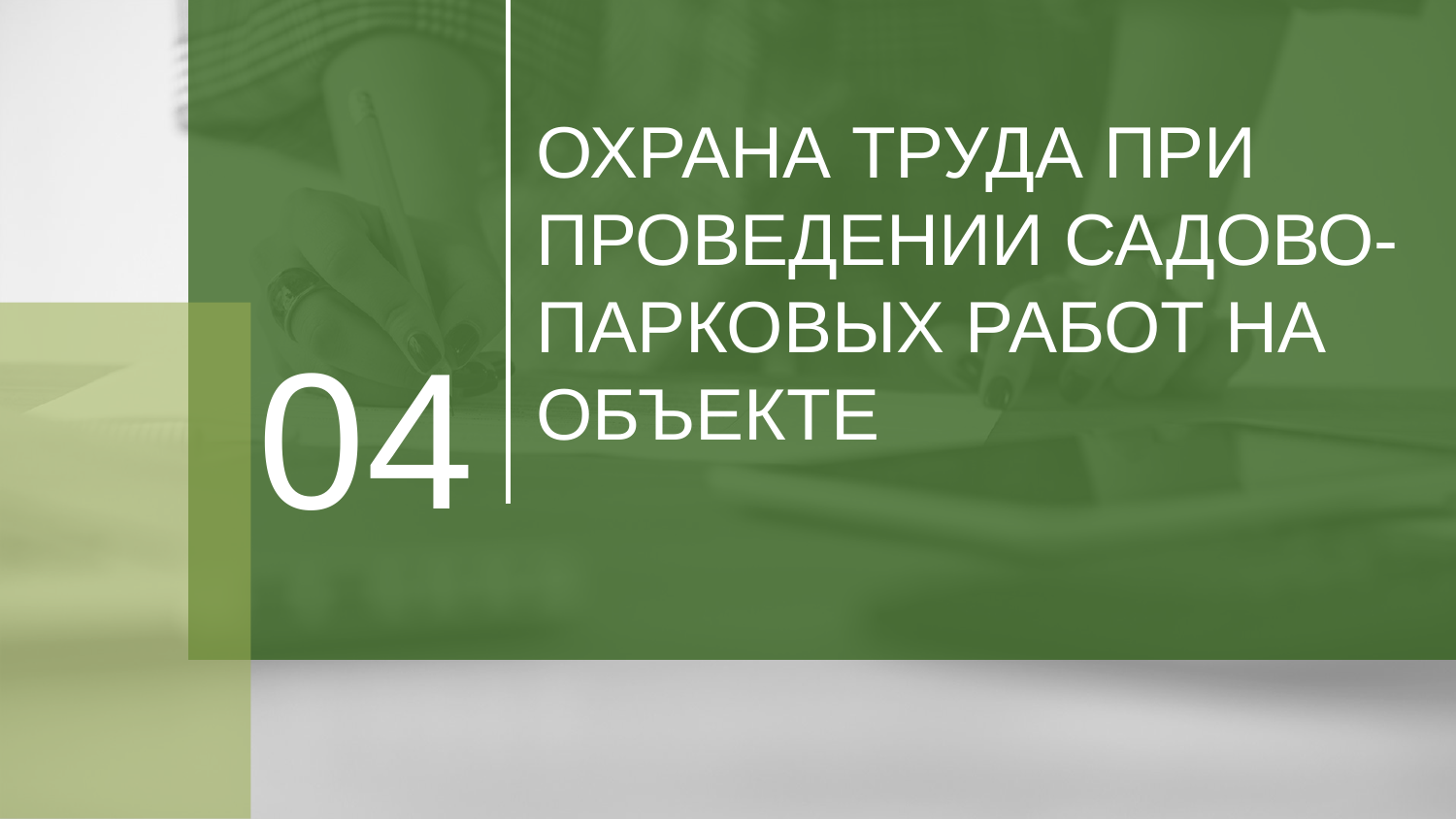

# ОХРАНА ТРУДА ПРИ ПРОВЕДЕНИИ САДОВО-ПАРКОВЫХ РАБОТ НА ОБЪЕКТЕ
04